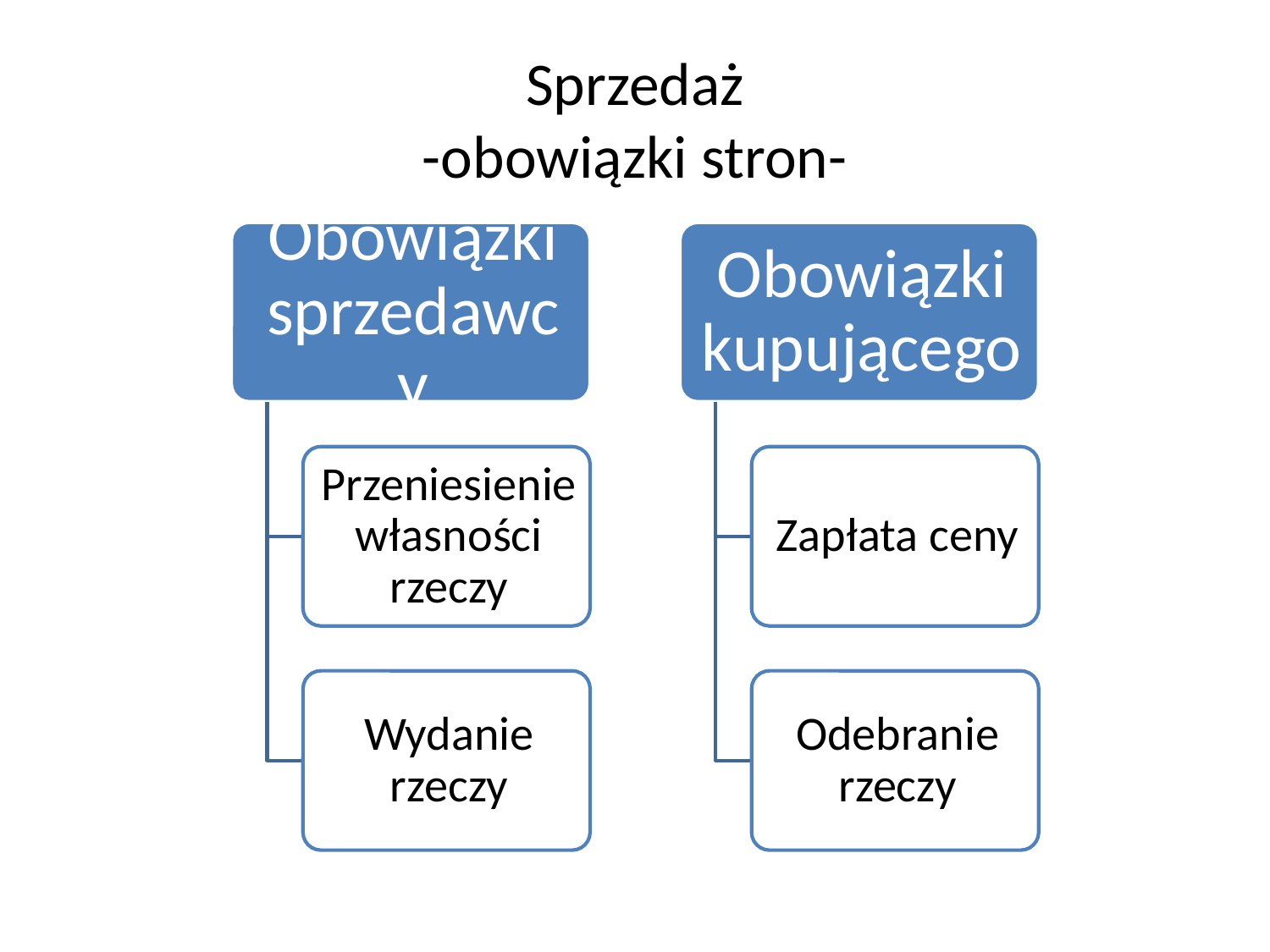

# Sprzedaż -obowiązki stron-
Obowiązki sprzedawcy
Przeniesienie własności rzeczy
Wydanie rzeczy
Obowiązki kupującego
Zapłata ceny
Odebranie rzeczy